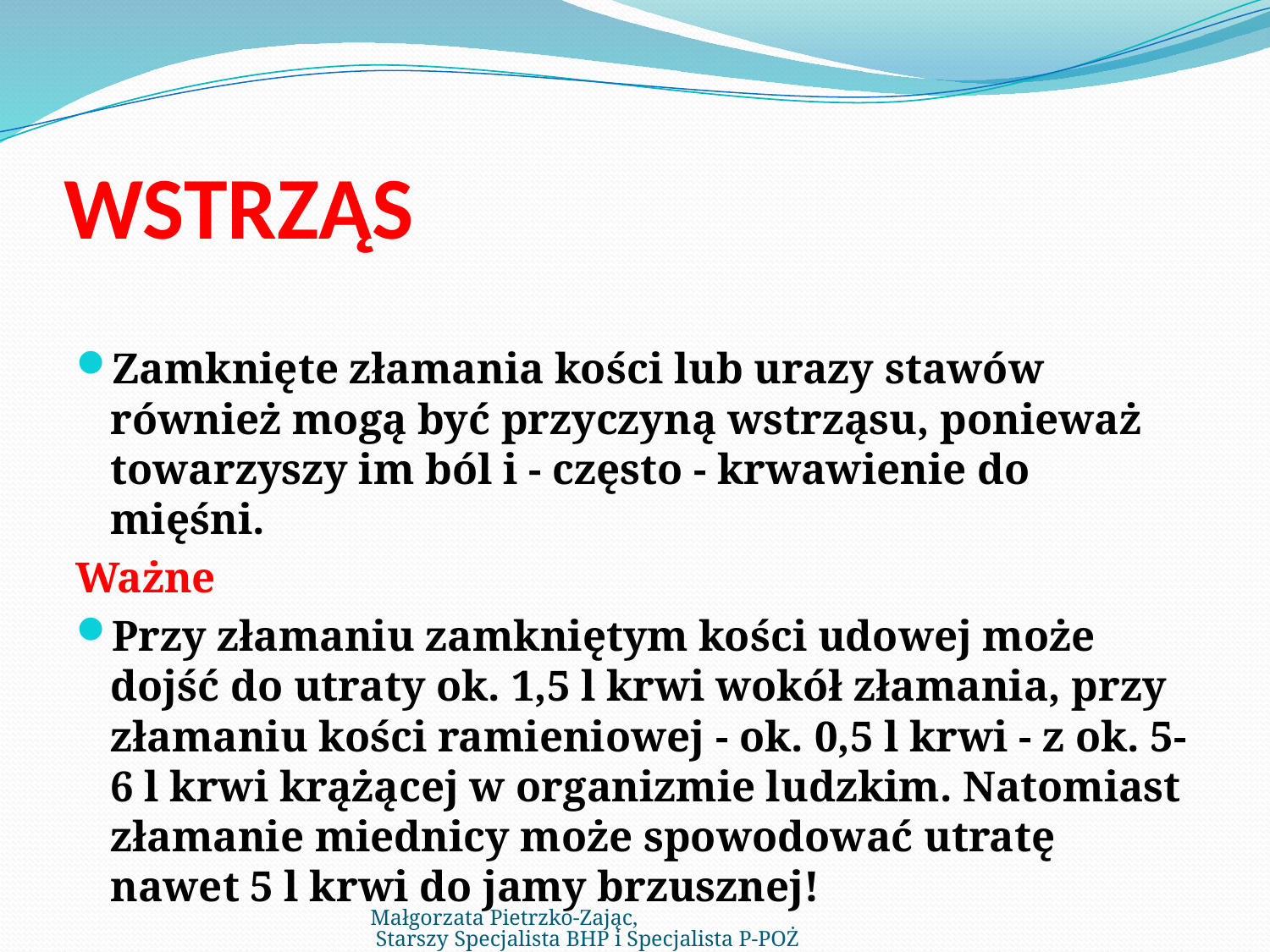

# WSTRZĄS
Zamknięte złamania kości lub urazy stawów również mogą być przyczyną wstrząsu, ponieważ towarzyszy im ból i - często - krwawienie do mięśni.
Ważne
Przy złamaniu zamkniętym kości udowej może dojść do utraty ok. 1,5 l krwi wokół złamania, przy złamaniu kości ramieniowej - ok. 0,5 l krwi - z ok. 5-6 l krwi krążącej w organizmie ludzkim. Natomiast złamanie miednicy może spowodować utratę nawet 5 l krwi do jamy brzusznej!

Małgorzata Pietrzko-Zając,                                    Starszy Specjalista BHP i Specjalista P-POŻ